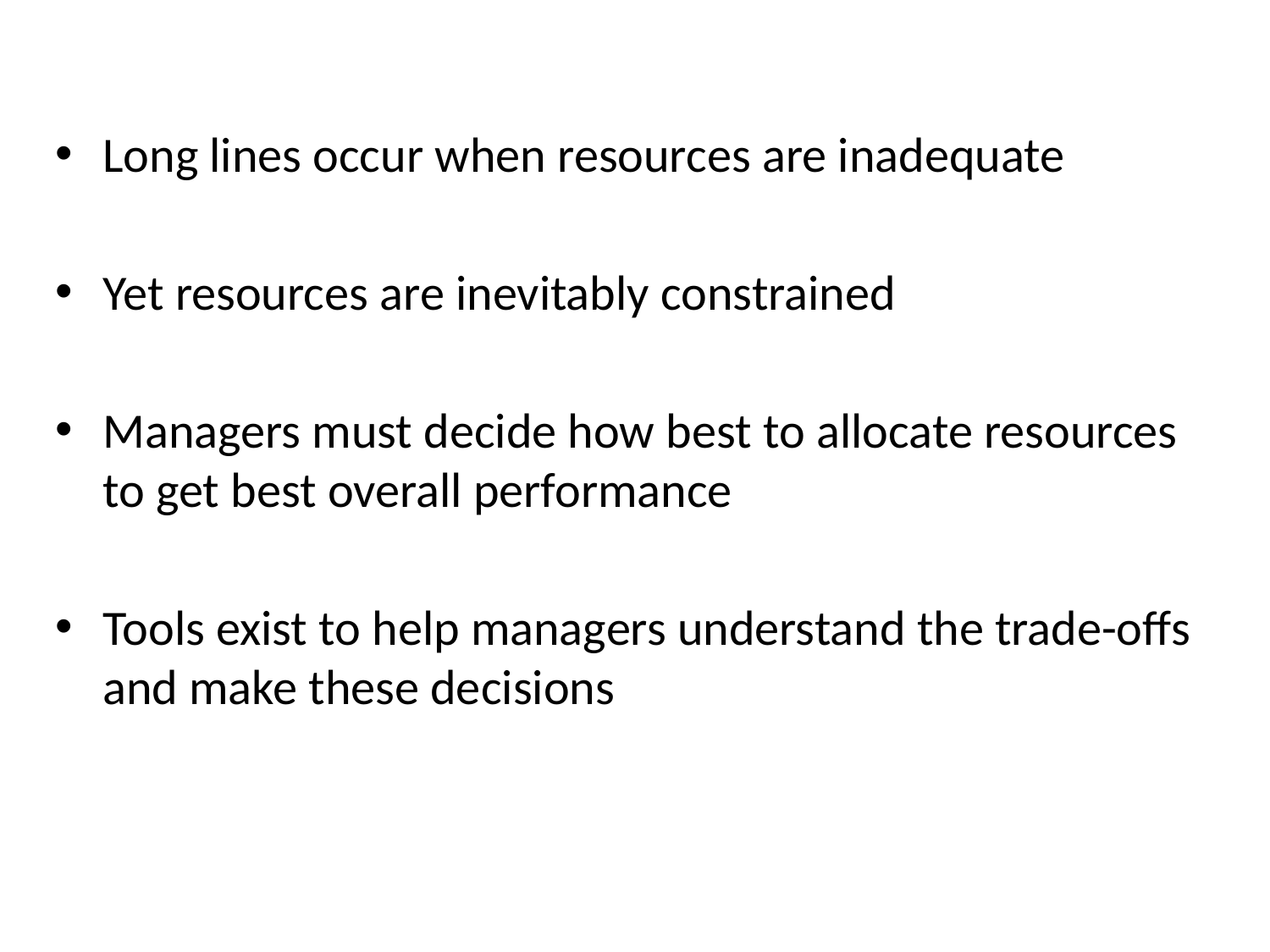

Long lines occur when resources are inadequate

Yet resources are inevitably constrained

Managers must decide how best to allocate resources to get best overall performance

Tools exist to help managers understand the trade-offs and make these decisions